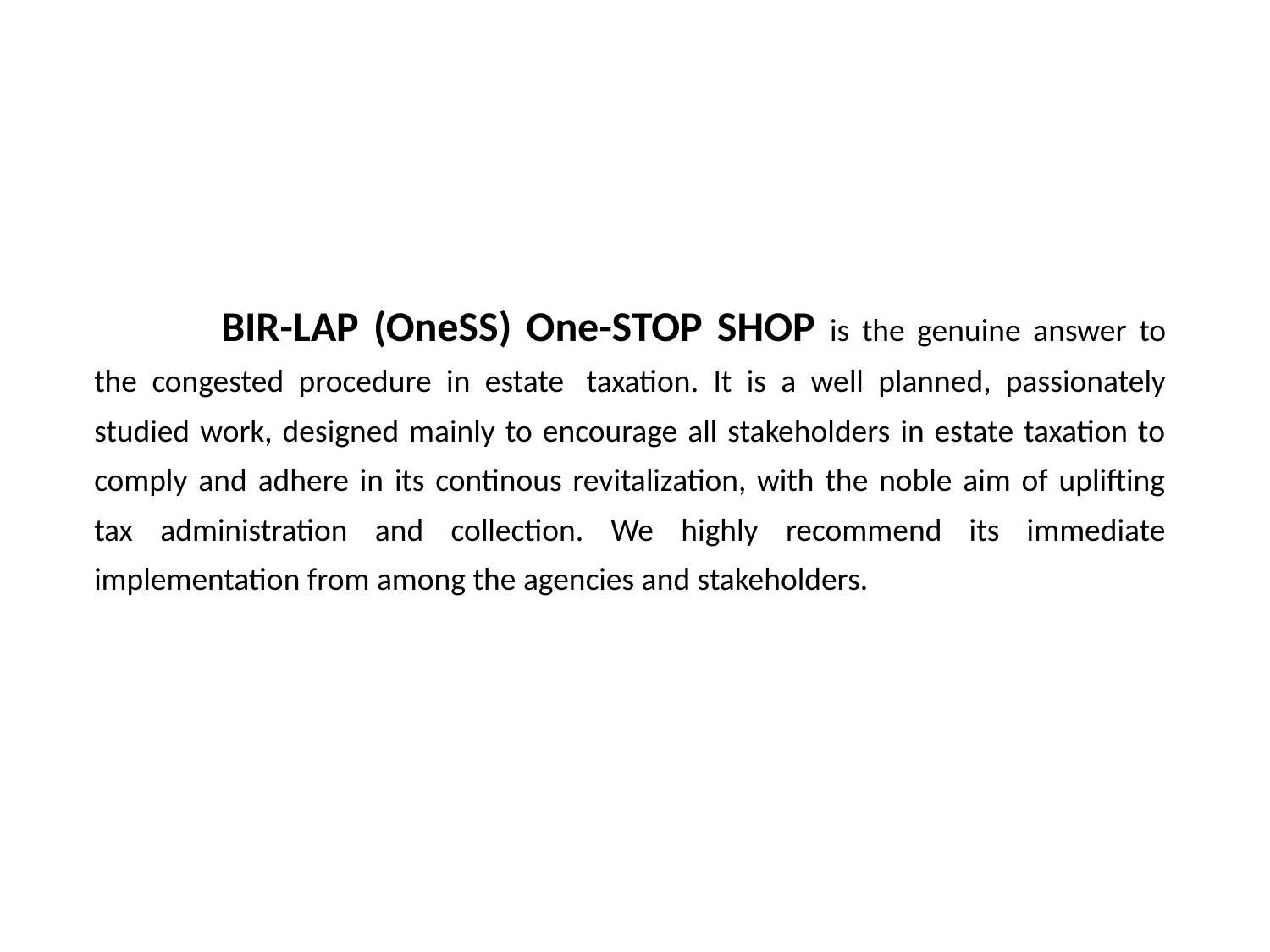

BIR-LAP (OneSS) One-STOP SHOP is the genuine answer to the congested procedure in estate  taxation. It is a well planned, passionately studied work, designed mainly to encourage all stakeholders in estate taxation to comply and adhere in its continous revitalization, with the noble aim of uplifting tax administration and collection. We highly recommend its immediate implementation from among the agencies and stakeholders.